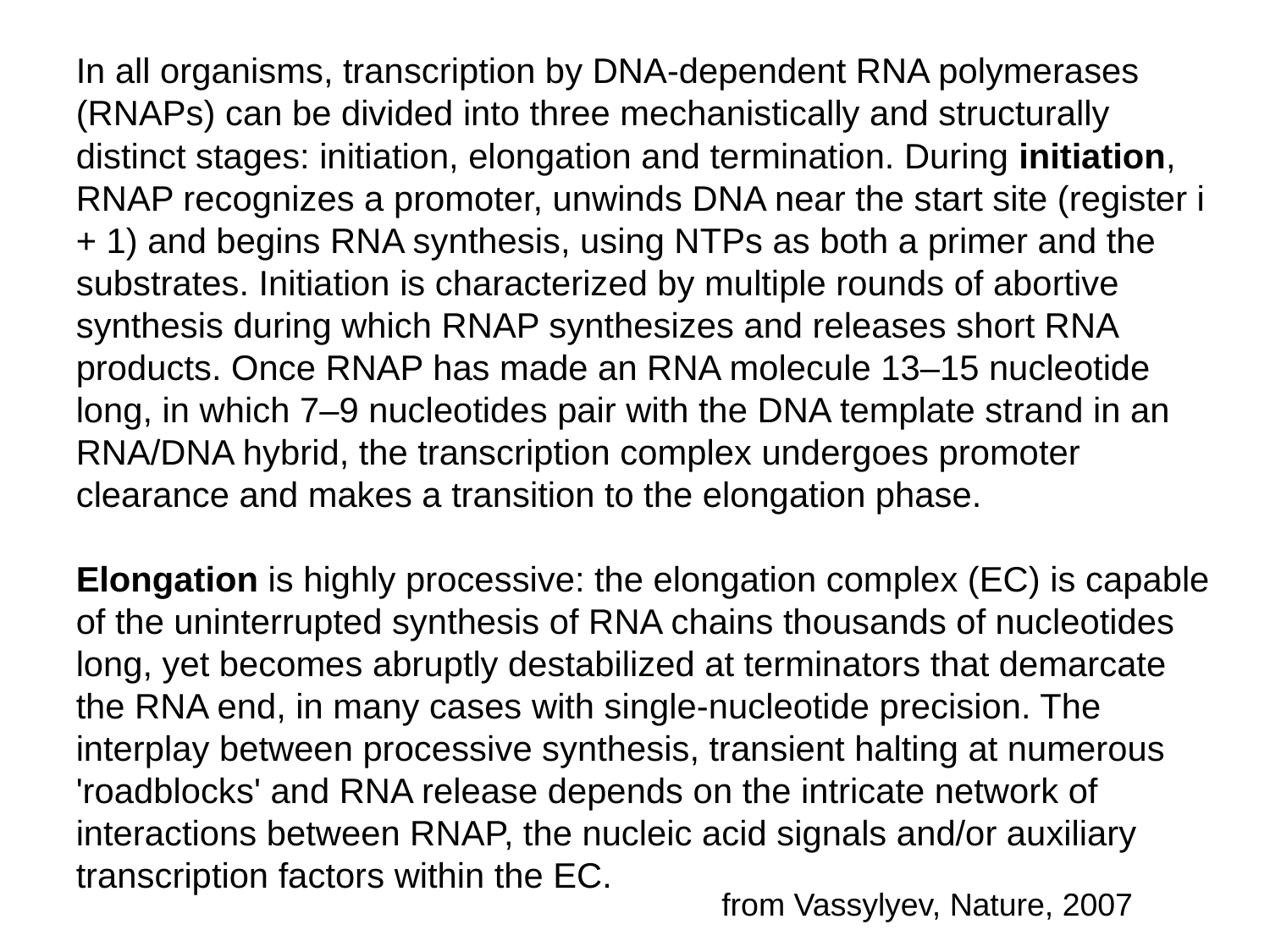

In all organisms, transcription by DNA-dependent RNA polymerases (RNAPs) can be divided into three mechanistically and structurally distinct stages: initiation, elongation and termination. During initiation, RNAP recognizes a promoter, unwinds DNA near the start site (register i + 1) and begins RNA synthesis, using NTPs as both a primer and the substrates. Initiation is characterized by multiple rounds of abortive synthesis during which RNAP synthesizes and releases short RNA products. Once RNAP has made an RNA molecule 13–15 nucleotide long, in which 7–9 nucleotides pair with the DNA template strand in an RNA/DNA hybrid, the transcription complex undergoes promoter clearance and makes a transition to the elongation phase.

Elongation is highly processive: the elongation complex (EC) is capable of the uninterrupted synthesis of RNA chains thousands of nucleotides long, yet becomes abruptly destabilized at terminators that demarcate the RNA end, in many cases with single-nucleotide precision. The interplay between processive synthesis, transient halting at numerous 'roadblocks' and RNA release depends on the intricate network of interactions between RNAP, the nucleic acid signals and/or auxiliary transcription factors within the EC.
from Vassylyev, Nature, 2007